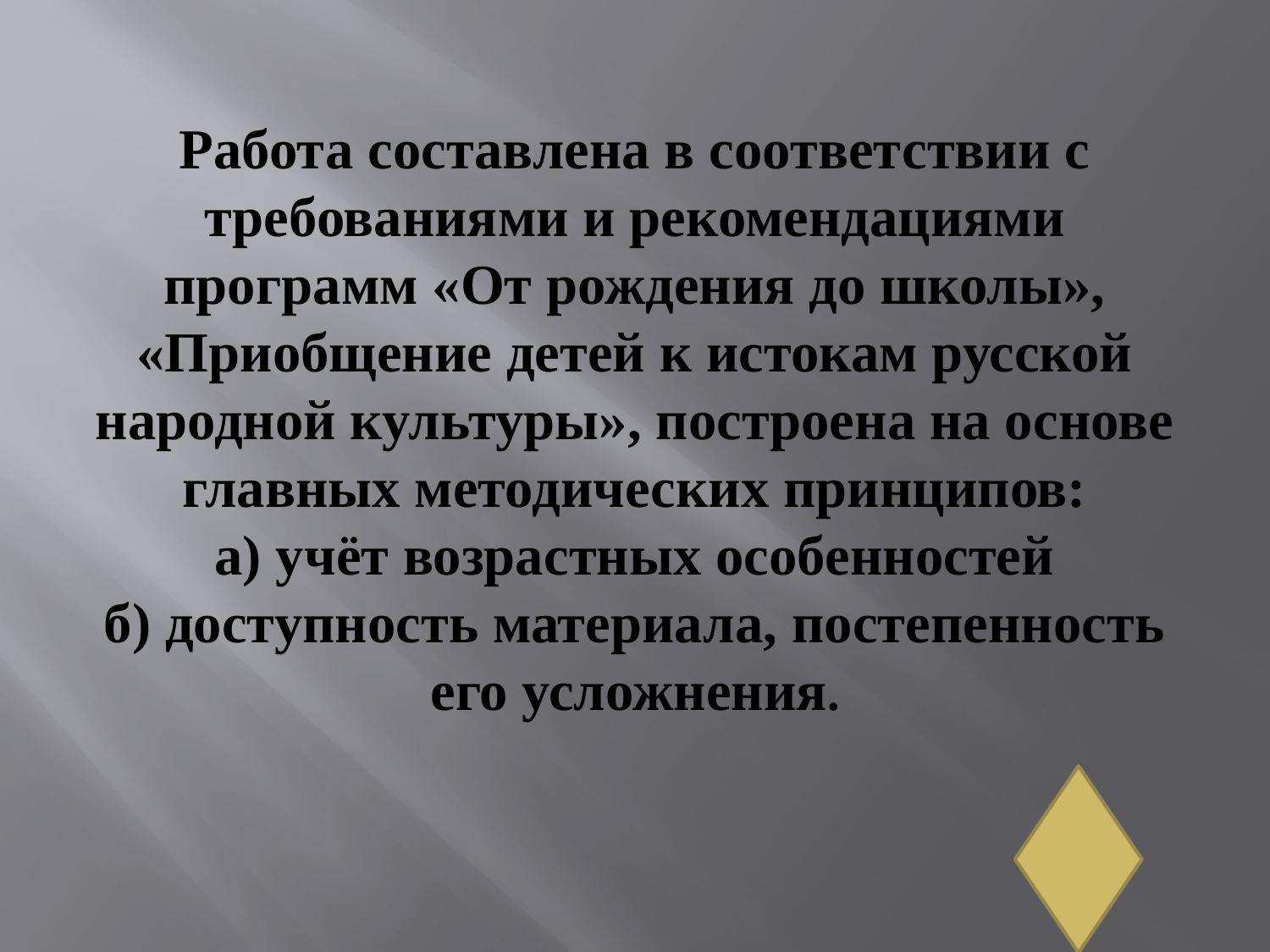

# Работа составлена в соответствии с требованиями и рекомендациями программ «От рождения до школы», «Приобщение детей к истокам русской народной культуры», построена на основе главных методических принципов: а) учёт возрастных особенностей б) доступность материала, постепенность его усложнения.